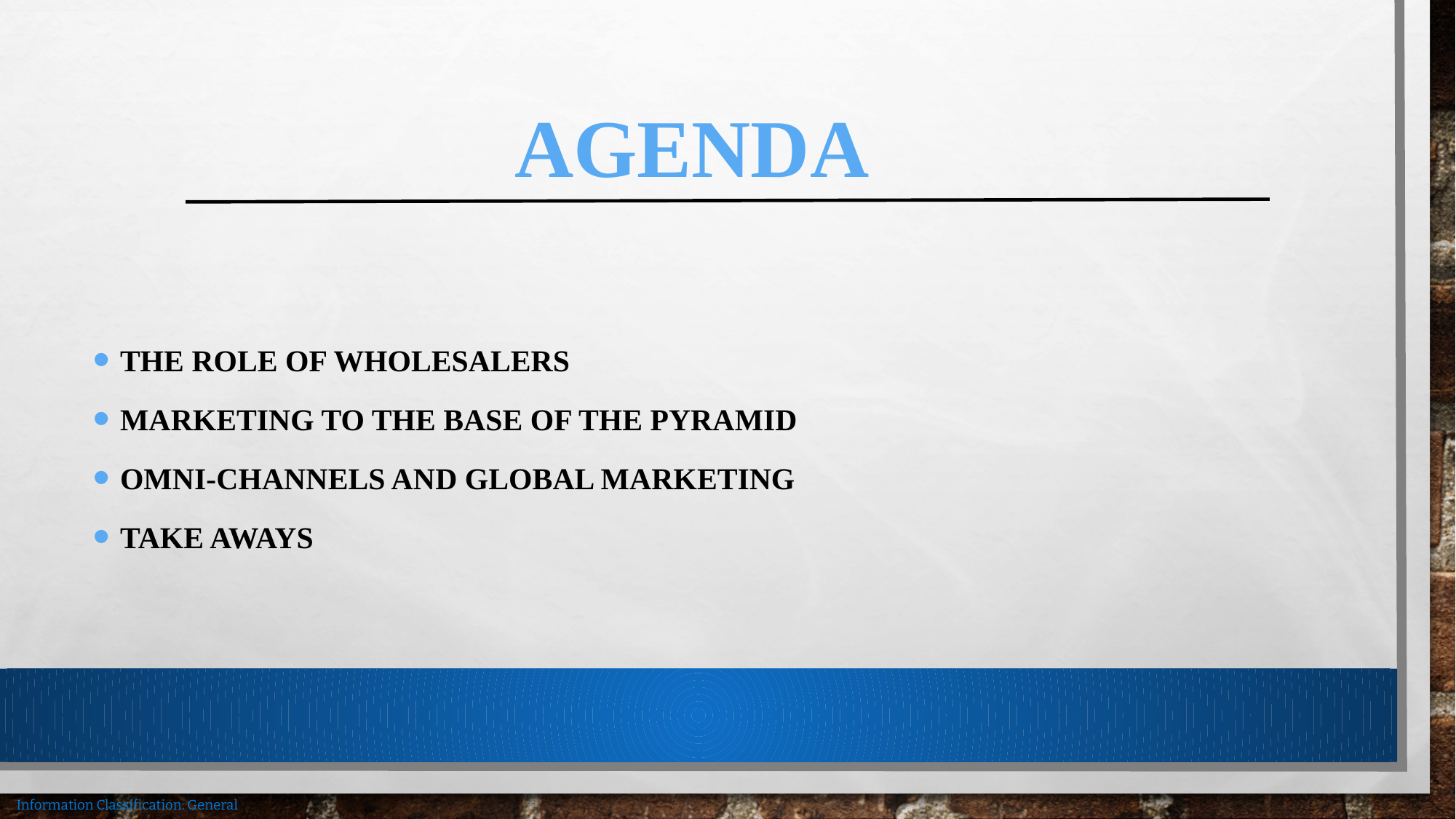

# Agenda
The role of wholesalers
Marketing to the base of the pyramid
Omni-channels and global marketing
Take aways